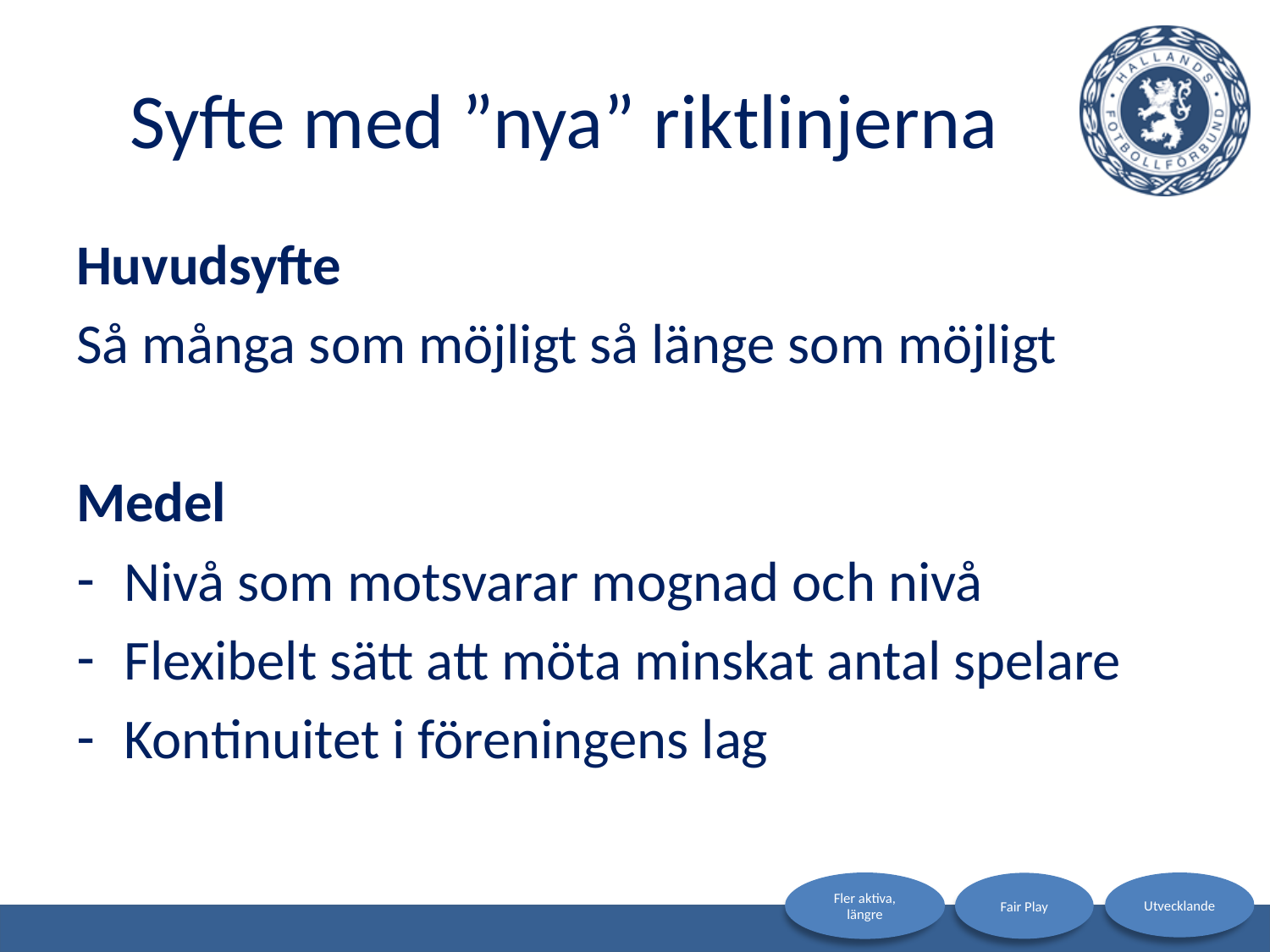

# Syfte med ”nya” riktlinjerna
Huvudsyfte
Så många som möjligt så länge som möjligt

Medel
Nivå som motsvarar mognad och nivå
Flexibelt sätt att möta minskat antal spelare
Kontinuitet i föreningens lag